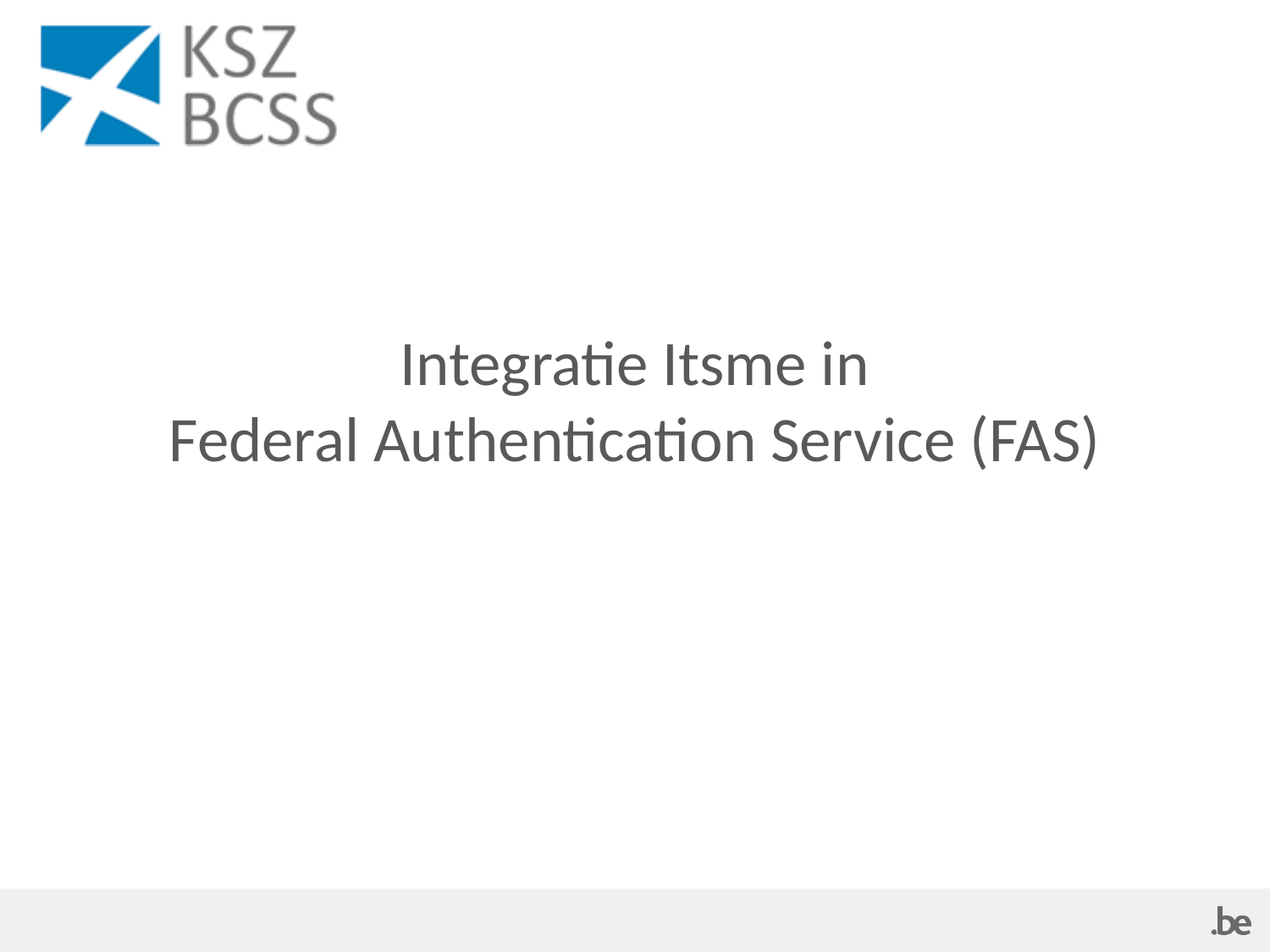

# Integratie Itsme in Federal Authentication Service (FAS)